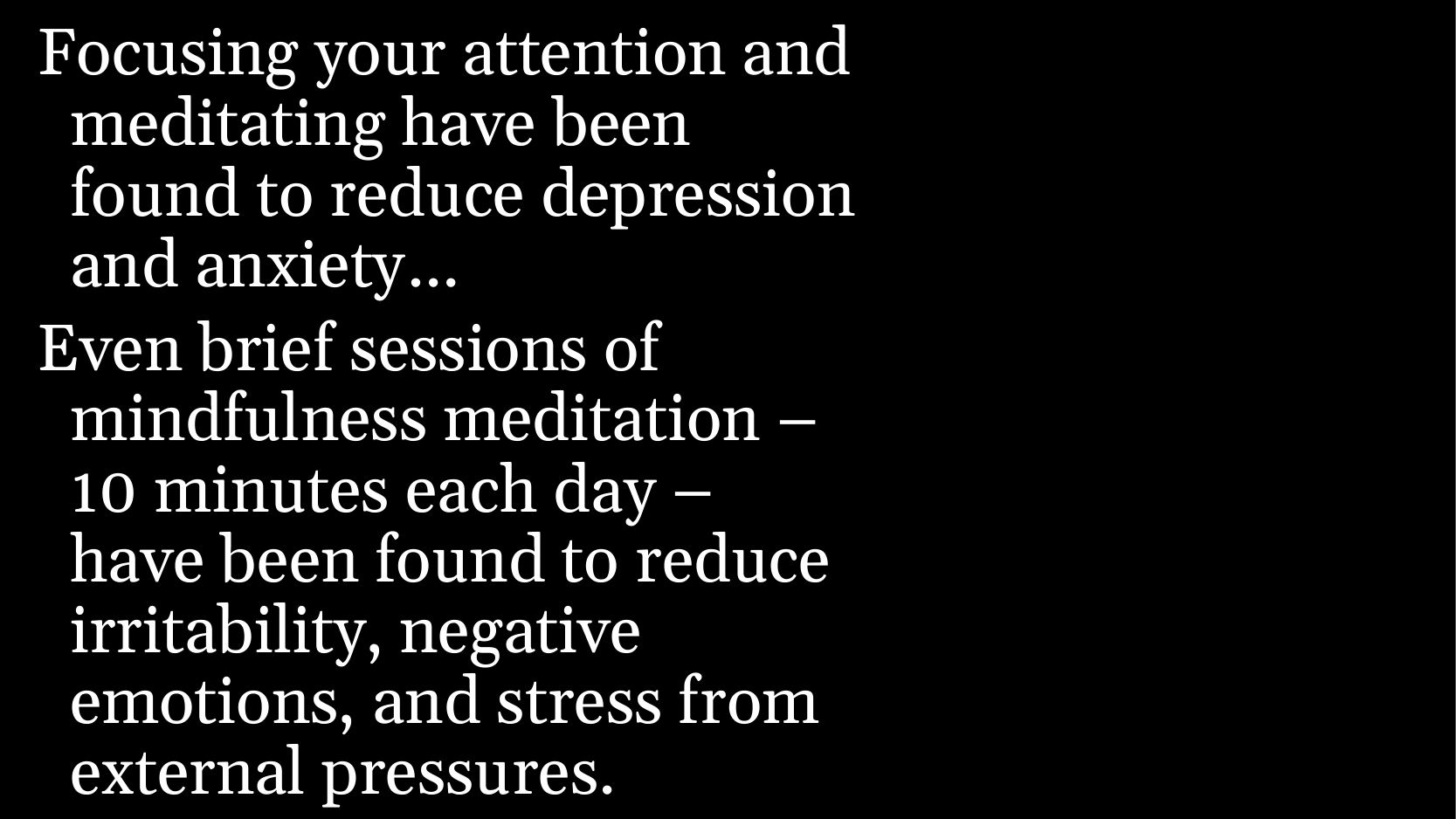

Focusing your attention and meditating have been found to reduce depression and anxiety…
Even brief sessions of mindfulness meditation – 10 minutes each day – have been found to reduce irritability, negative emotions, and stress from external pressures.